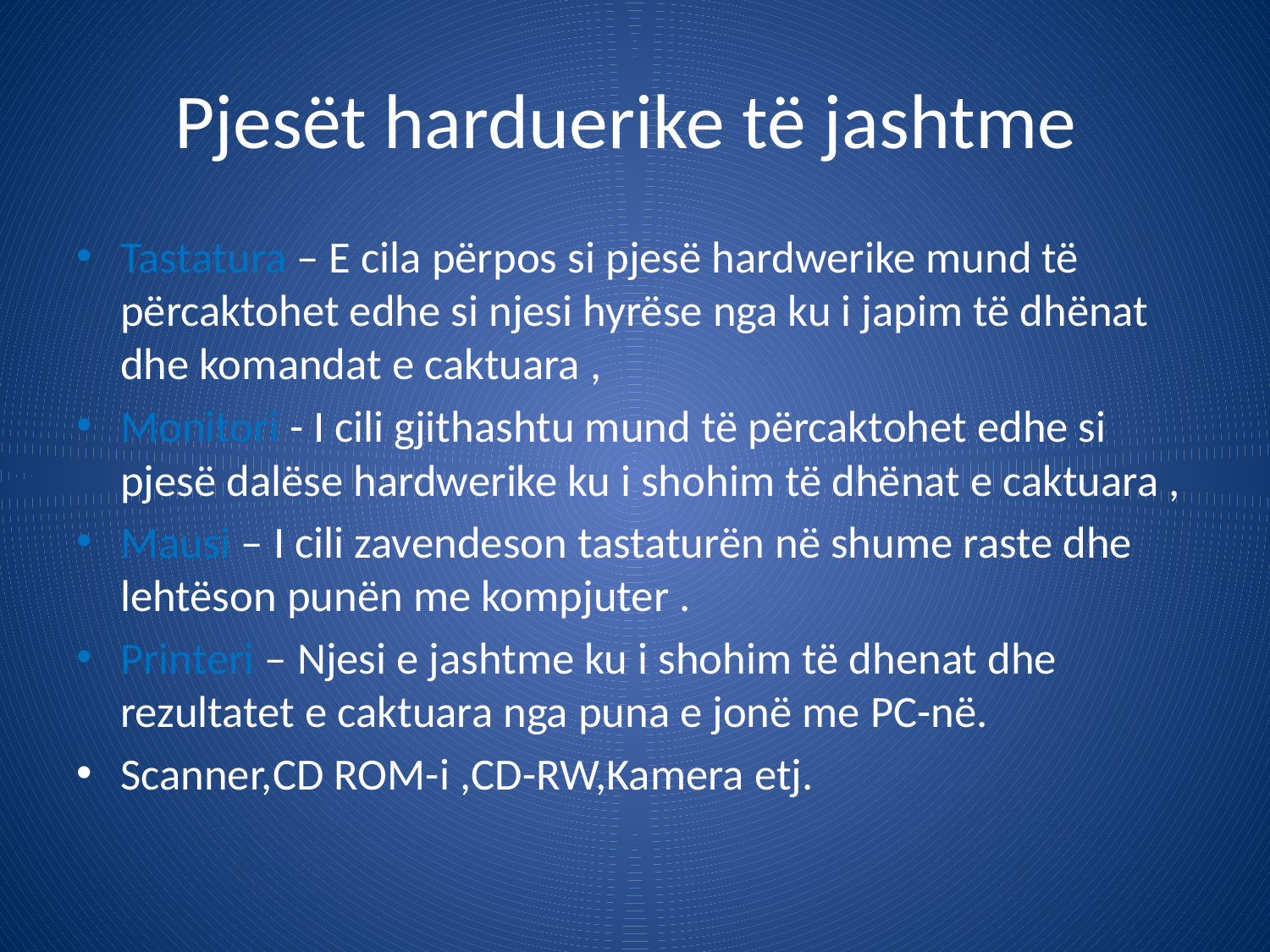

# Pjesët harduerike të jashtme
Tastatura – E cila përpos si pjesë hardwerike mund të përcaktohet edhe si njesi hyrëse nga ku i japim të dhënat dhe komandat e caktuara ,
Monitori - I cili gjithashtu mund të përcaktohet edhe si pjesë dalëse hardwerike ku i shohim të dhënat e caktuara ,
Mausi – I cili zavendeson tastaturën në shume raste dhe lehtëson punën me kompjuter .
Printeri – Njesi e jashtme ku i shohim të dhenat dhe rezultatet e caktuara nga puna e jonë me PC-në.
Scanner,CD ROM-i ,CD-RW,Kamera etj.